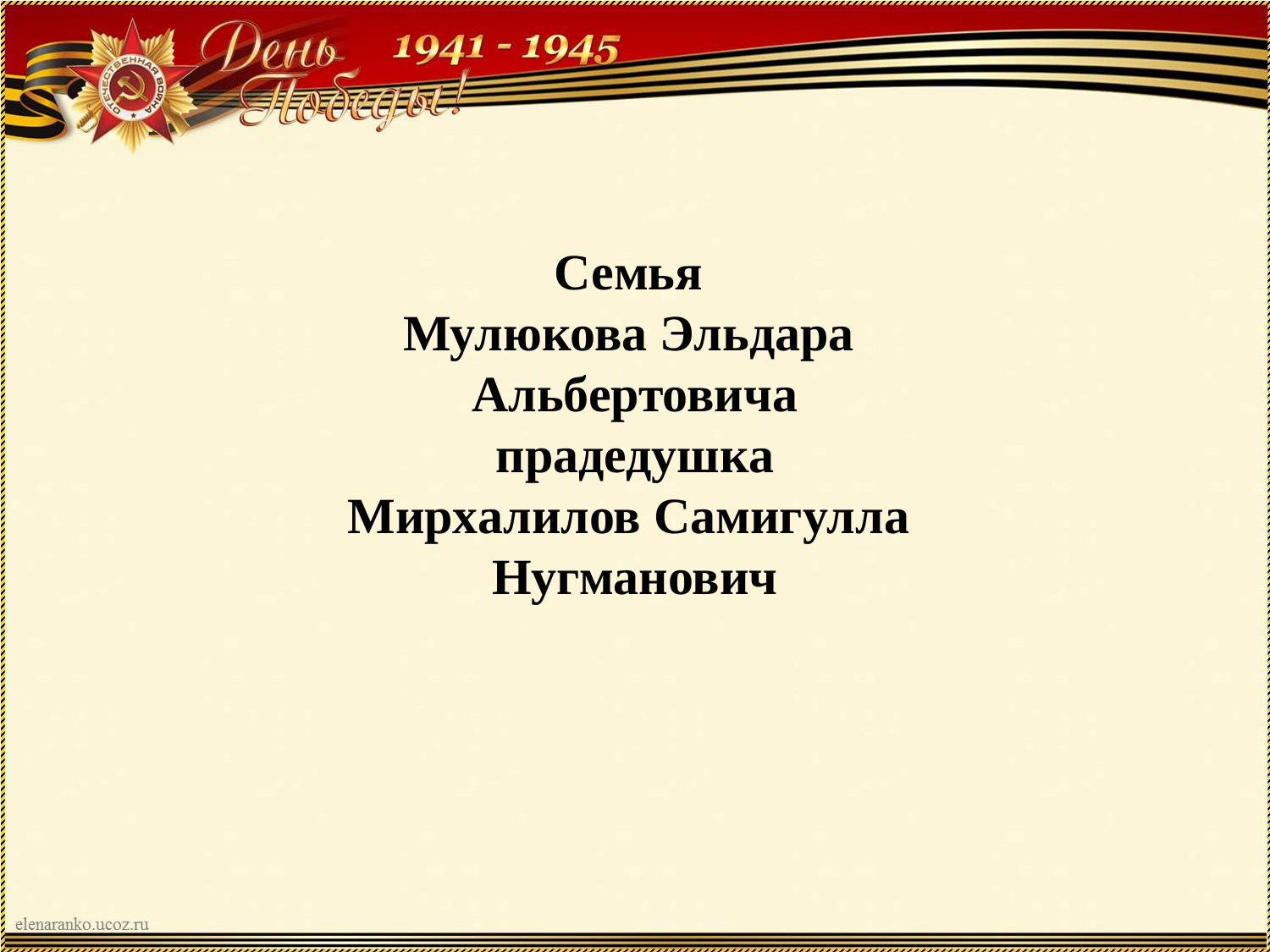

# Семья Мулюкова Эльдара Альбертовича прадедушка Мирхалилов Самигулла Нугманович